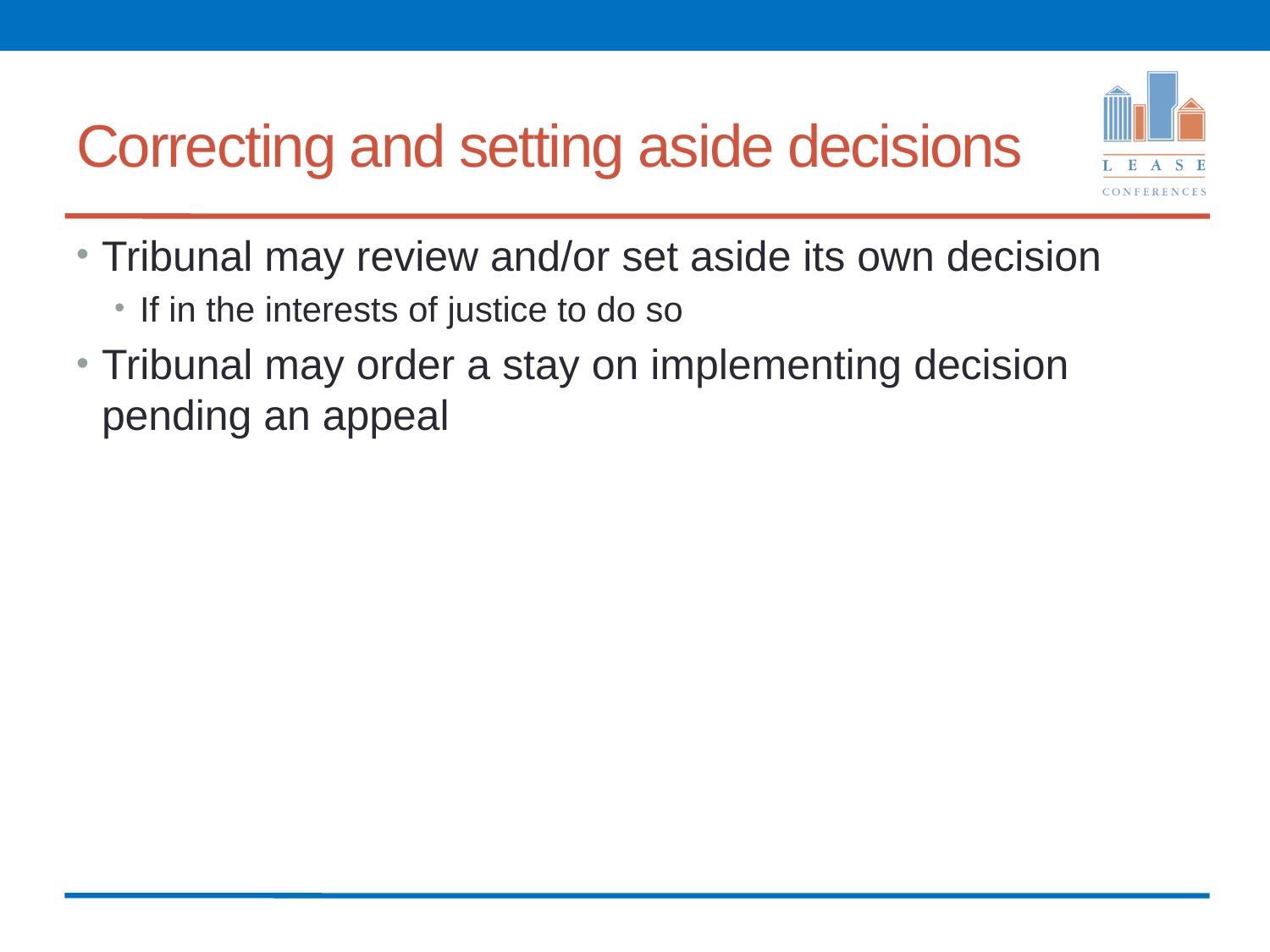

# Correcting and setting aside decisions
Tribunal may review and/or set aside its own decision
If in the interests of justice to do so
Tribunal may order a stay on implementing decision pending an appeal